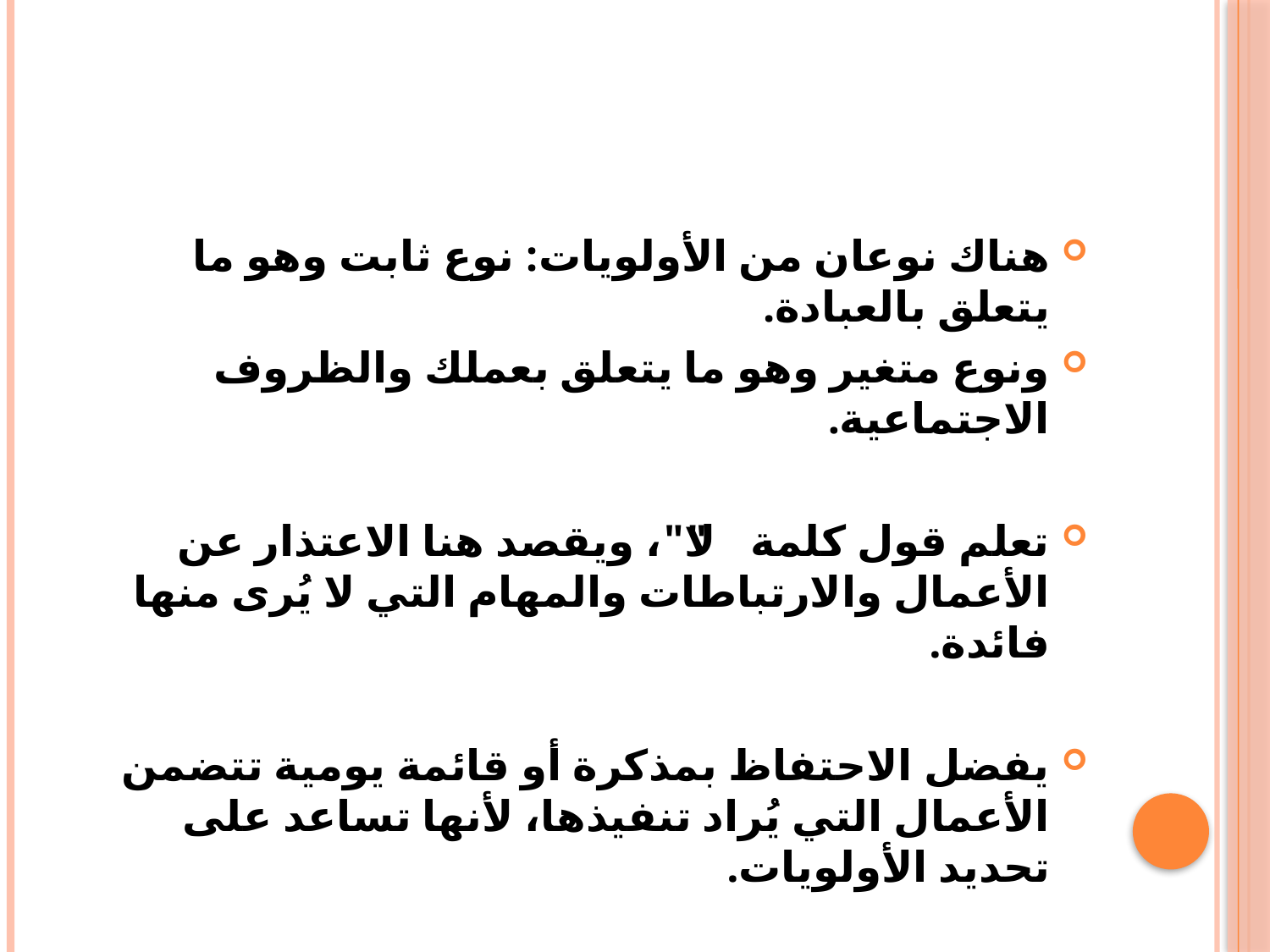

هناك نوعان من الأولويات: نوع ثابت وهو ما يتعلق بالعبادة.
ونوع متغير وهو ما يتعلق بعملك والظروف الاجتماعية.

تعلم قول كلمة "لا"، ويقصد هنا الاعتذار عن الأعمال والارتباطات والمهام التي لا يُرى منها فائدة.

يفضل الاحتفاظ بمذكرة أو قائمة يومية تتضمن الأعمال التي يُراد تنفيذها، لأنها تساعد على تحديد الأولويات.